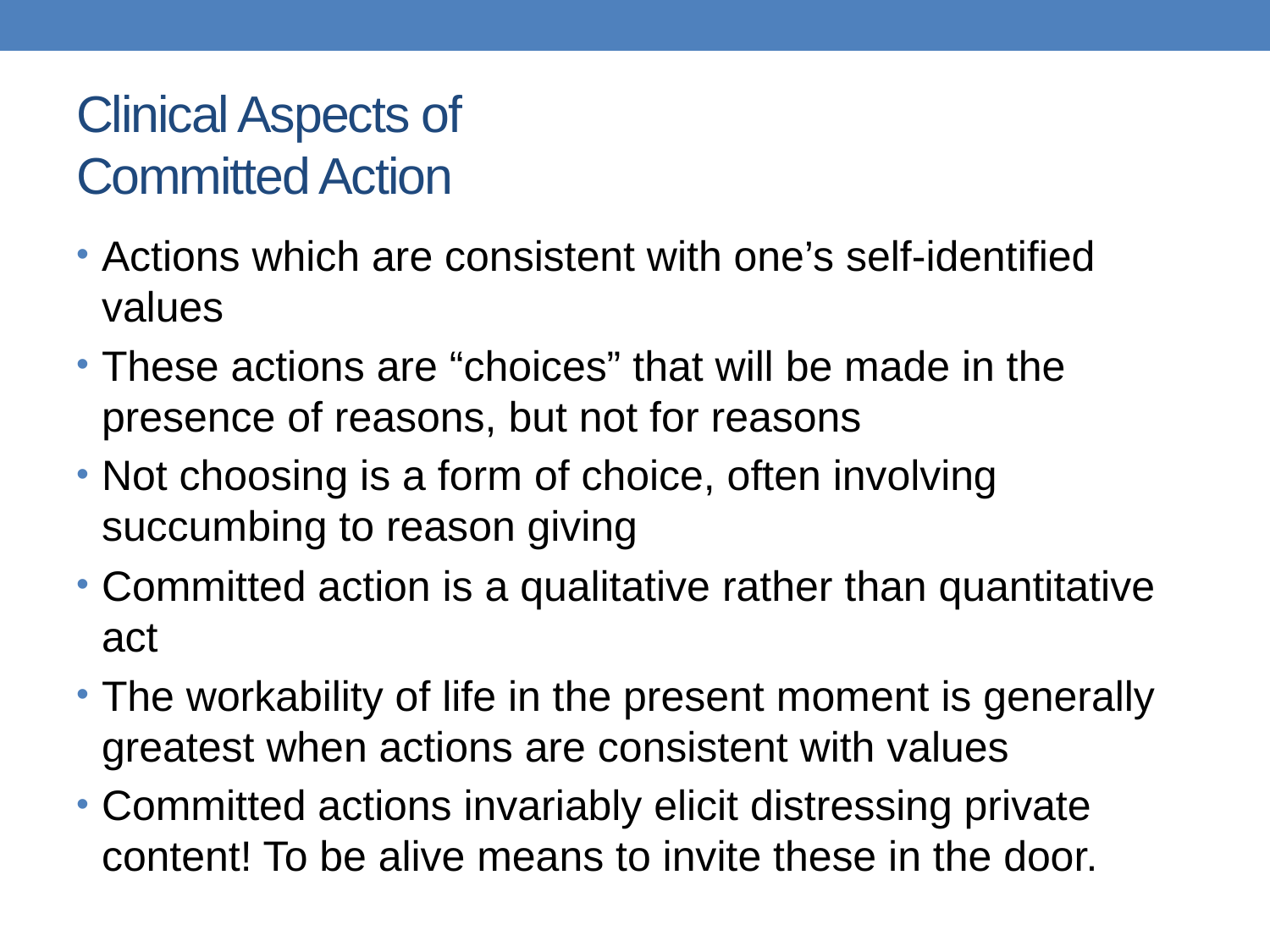

# Clinical Aspects of Committed Action
Actions which are consistent with one’s self-identified values
These actions are “choices” that will be made in the presence of reasons, but not for reasons
Not choosing is a form of choice, often involving succumbing to reason giving
Committed action is a qualitative rather than quantitative act
The workability of life in the present moment is generally greatest when actions are consistent with values
Committed actions invariably elicit distressing private content! To be alive means to invite these in the door.